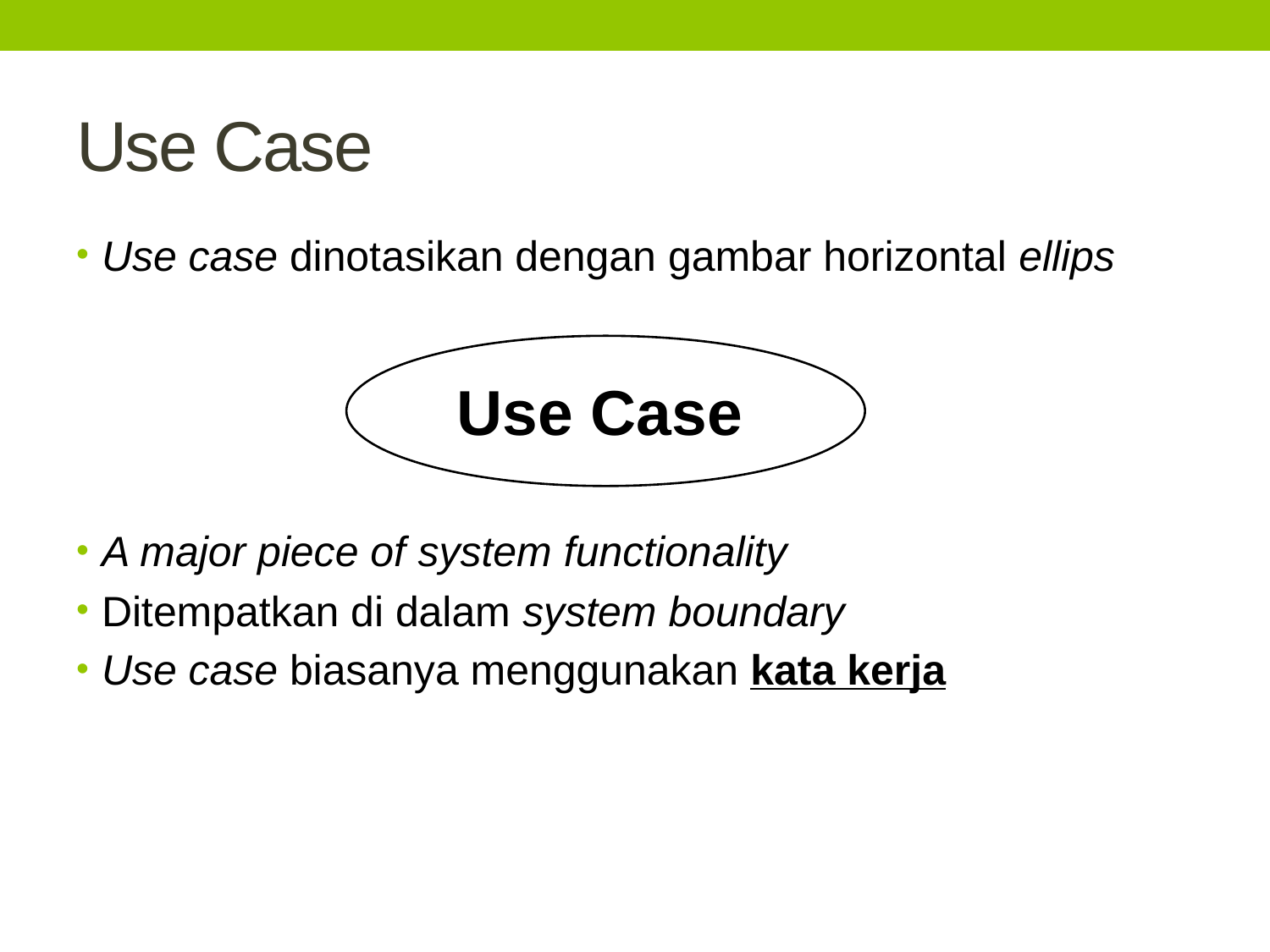

# Use Case
Use case dinotasikan dengan gambar horizontal ellips

A major piece of system functionality
Ditempatkan di dalam system boundary
Use case biasanya menggunakan kata kerja

Use Case